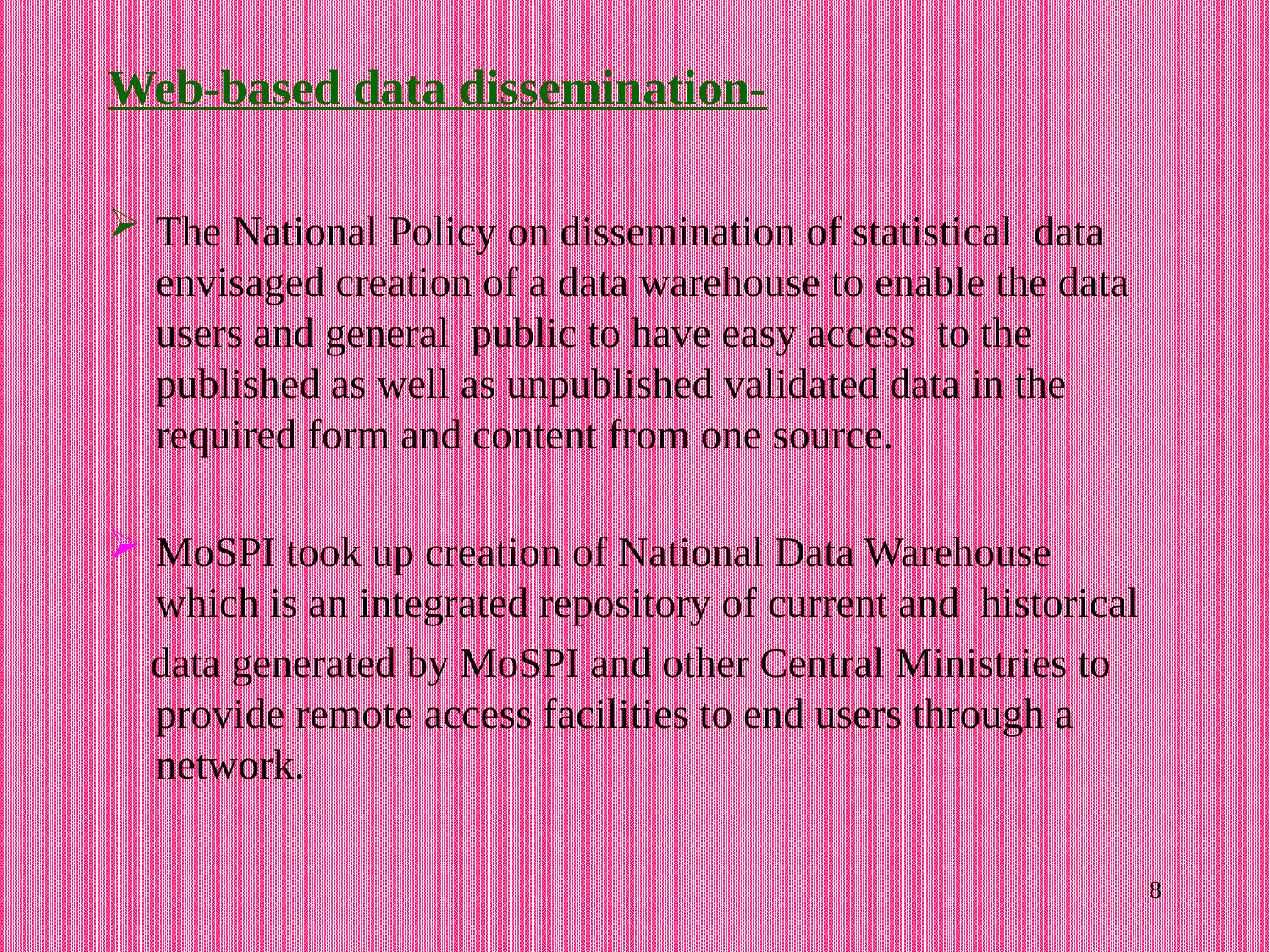

# Web-based data dissemination-

The National Policy on dissemination of statistical  data envisaged creation of a data warehouse to enable the data users and general  public to have easy access  to the published as well as unpublished validated data in the required form and content from one source.

MoSPI took up creation of National Data Warehouse which is an integrated repository of current and  historical
    data generated by MoSPI and other Central Ministries to provide remote access facilities to end users through a network.
8